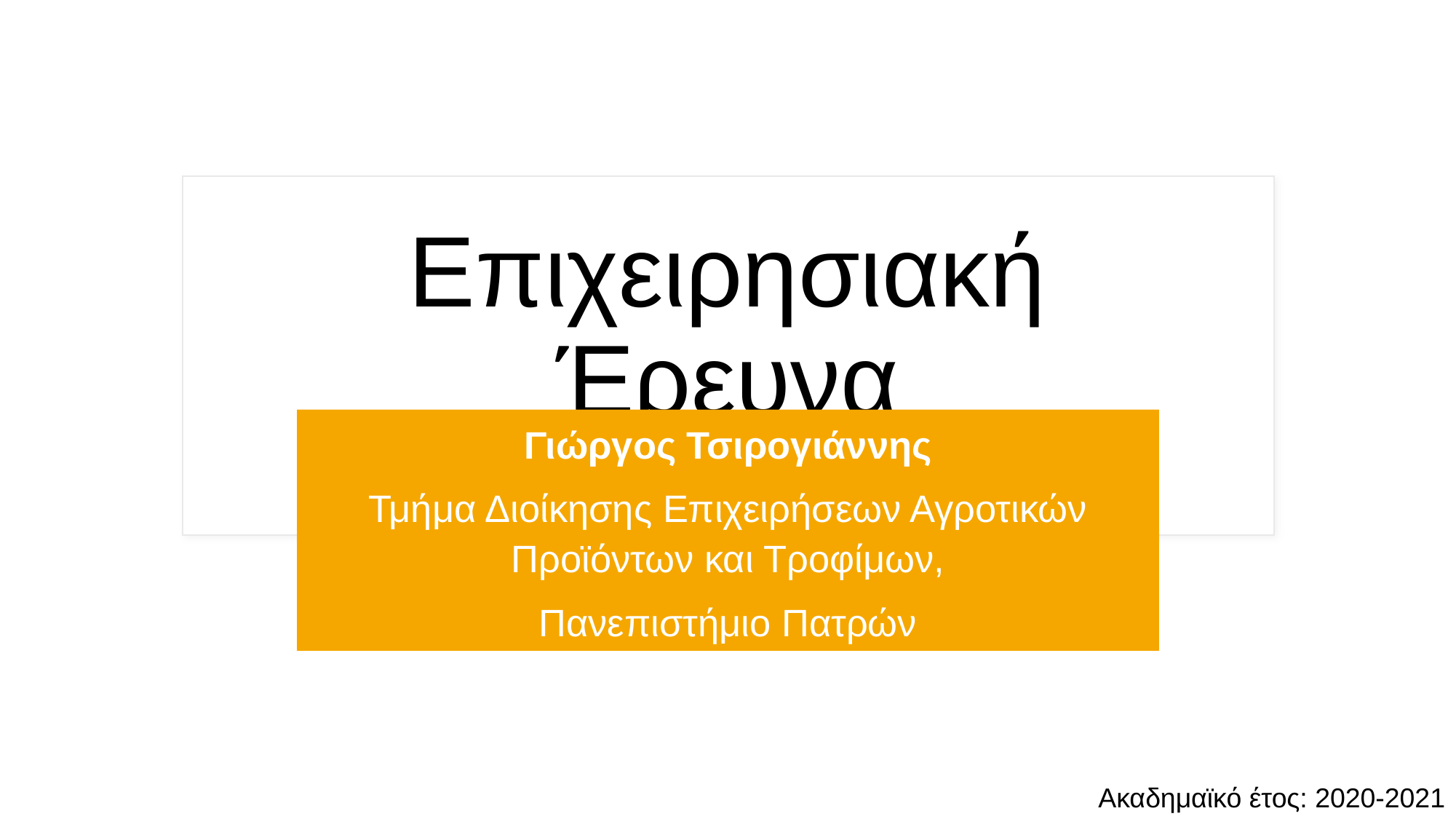

# Επιχειρησιακή Έρευνα
Γιώργος Τσιρογιάννης
Τμήμα Διοίκησης Επιχειρήσεων Αγροτικών Προϊόντων και Τροφίμων,
Πανεπιστήμιο Πατρών
Ακαδημαϊκό έτος: 2020-2021